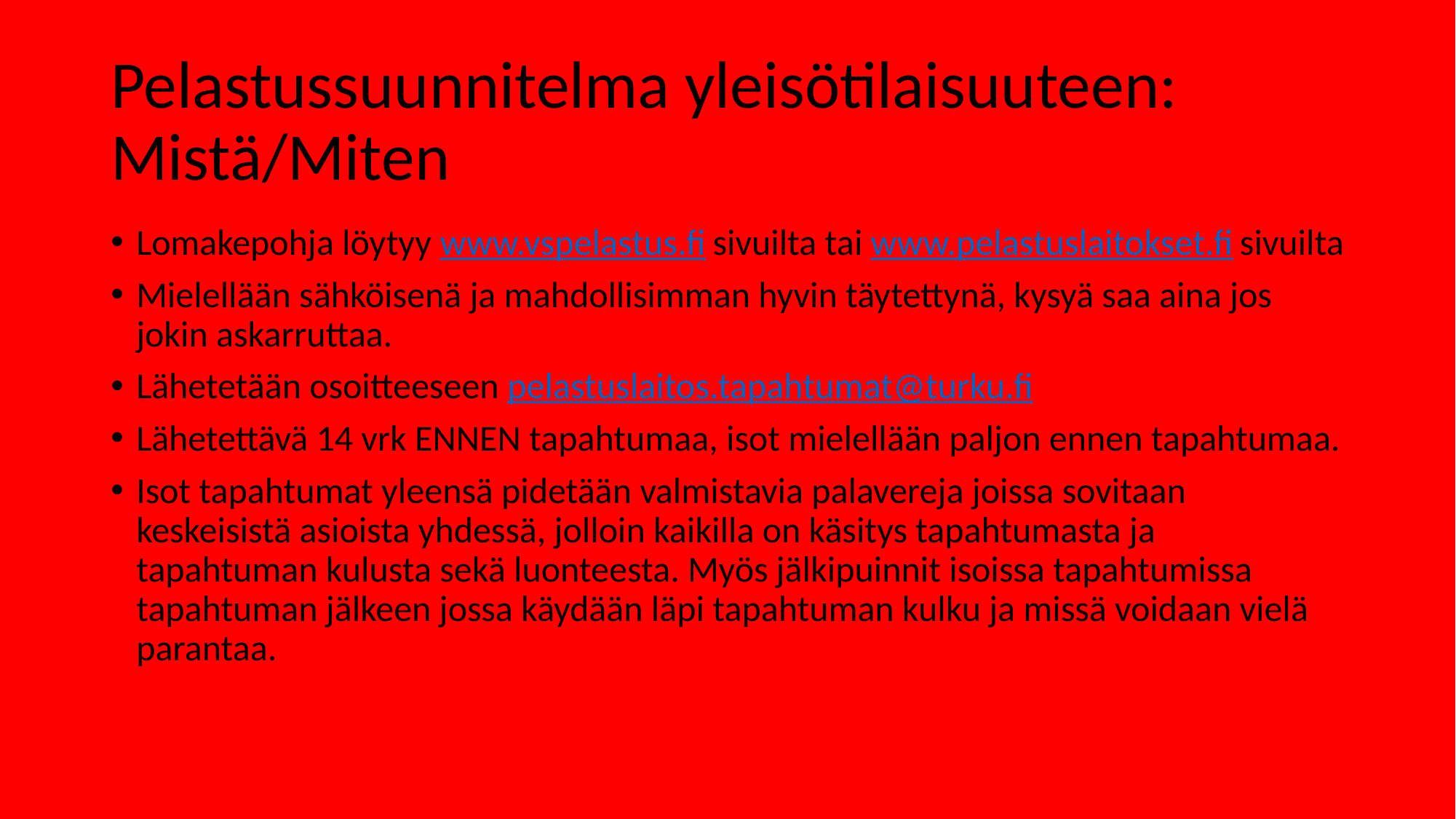

# Pelastussuunnitelma yleisötilaisuuteen: Mistä/Miten
Lomakepohja löytyy www.vspelastus.fi sivuilta tai www.pelastuslaitokset.fi sivuilta
Mielellään sähköisenä ja mahdollisimman hyvin täytettynä, kysyä saa aina jos jokin askarruttaa.
Lähetetään osoitteeseen pelastuslaitos.tapahtumat@turku.fi
Lähetettävä 14 vrk ENNEN tapahtumaa, isot mielellään paljon ennen tapahtumaa.
Isot tapahtumat yleensä pidetään valmistavia palavereja joissa sovitaan keskeisistä asioista yhdessä, jolloin kaikilla on käsitys tapahtumasta ja tapahtuman kulusta sekä luonteesta. Myös jälkipuinnit isoissa tapahtumissa tapahtuman jälkeen jossa käydään läpi tapahtuman kulku ja missä voidaan vielä parantaa.